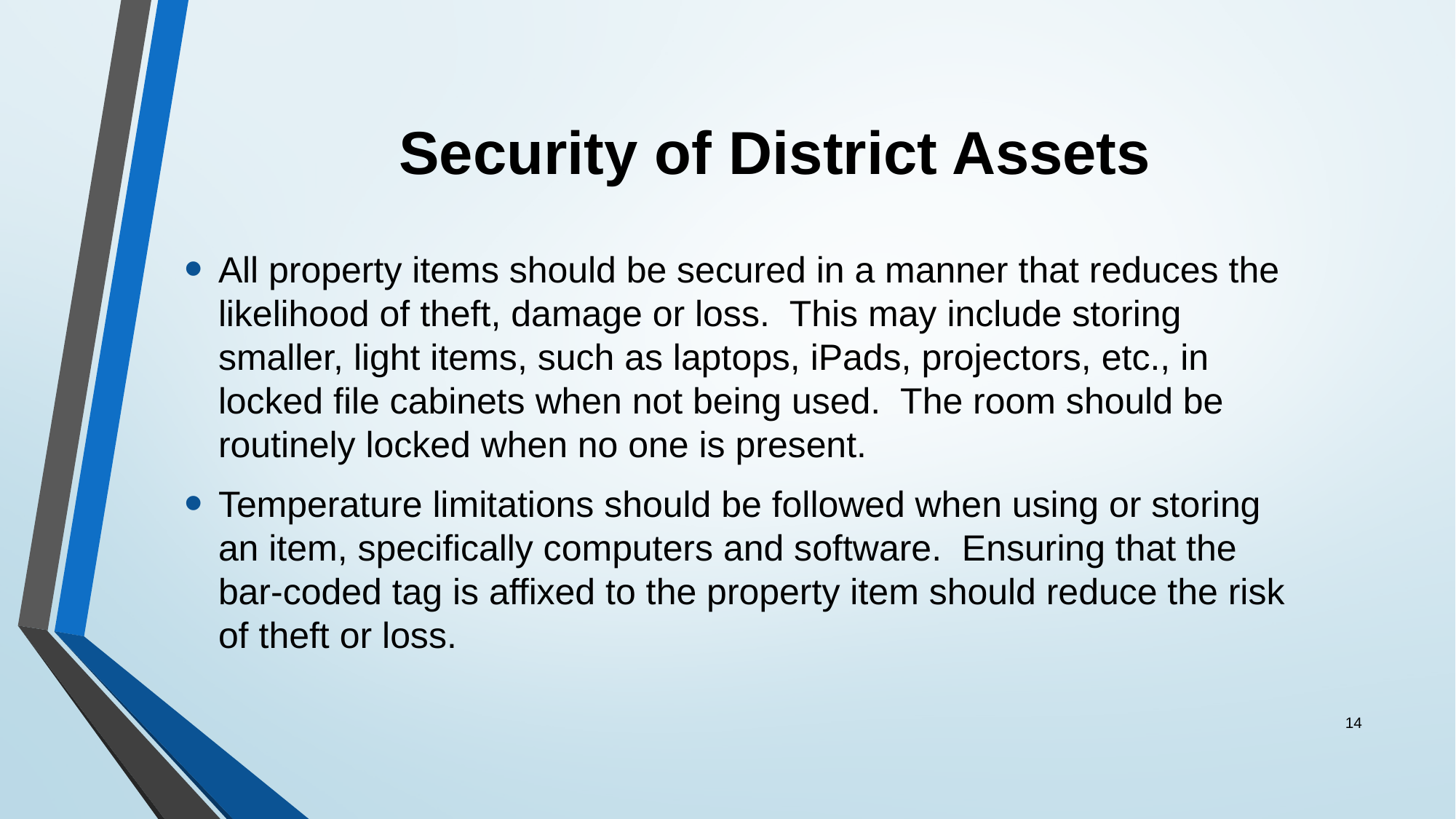

# Security of District Assets
All property items should be secured in a manner that reduces the likelihood of theft, damage or loss.  This may include storing smaller, light items, such as laptops, iPads, projectors, etc., in locked file cabinets when not being used.  The room should be routinely locked when no one is present.
Temperature limitations should be followed when using or storing an item, specifically computers and software.  Ensuring that the bar-coded tag is affixed to the property item should reduce the risk of theft or loss.

14